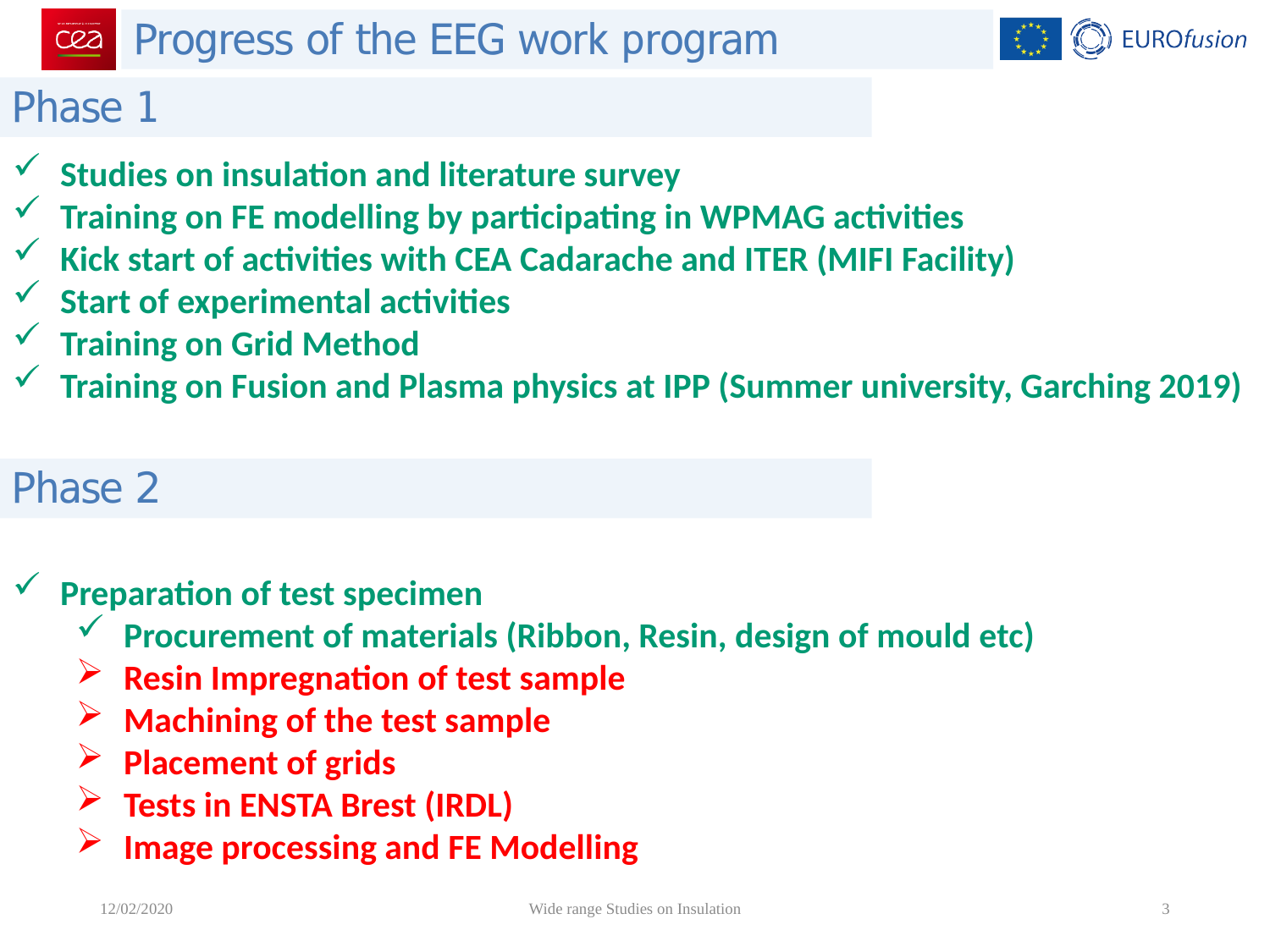

Progress of the EEG work program
Phase 1
Studies on insulation and literature survey
Training on FE modelling by participating in WPMAG activities
Kick start of activities with CEA Cadarache and ITER (MIFI Facility)
Start of experimental activities
Training on Grid Method
Training on Fusion and Plasma physics at IPP (Summer university, Garching 2019)
Phase 2
Preparation of test specimen
Procurement of materials (Ribbon, Resin, design of mould etc)
Resin Impregnation of test sample
Machining of the test sample
Placement of grids
Tests in ENSTA Brest (IRDL)
Image processing and FE Modelling
12/02/2020
Wide range Studies on Insulation
3